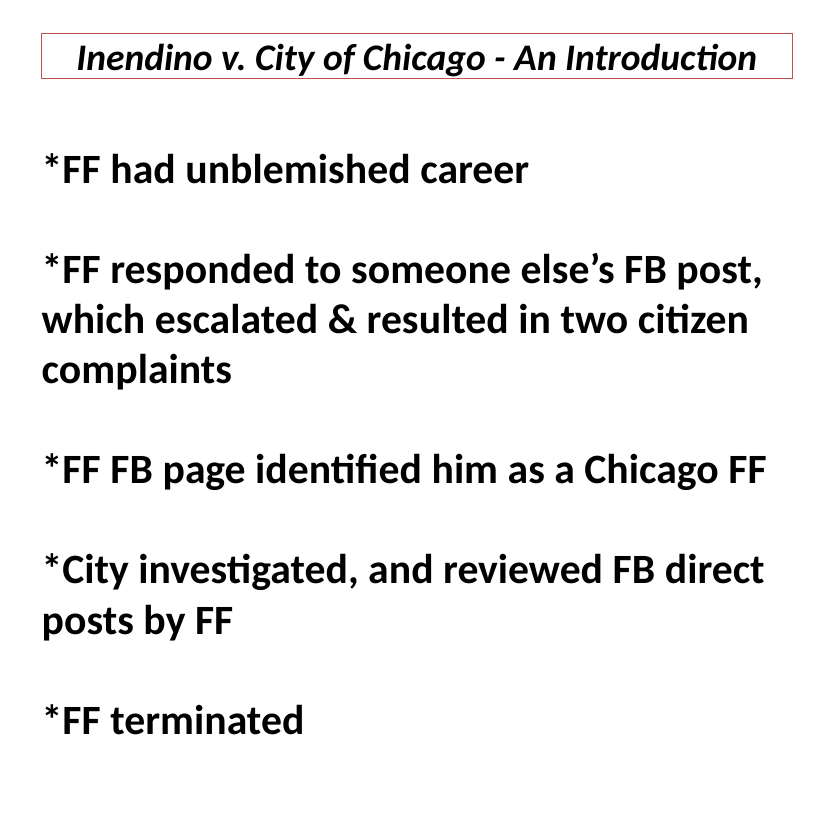

# Inendino v. City of Chicago - An Introduction
*FF had unblemished career

*FF responded to someone else’s FB post, which escalated & resulted in two citizen complaints

*FF FB page identified him as a Chicago FF

*City investigated, and reviewed FB direct posts by FF

*FF terminated